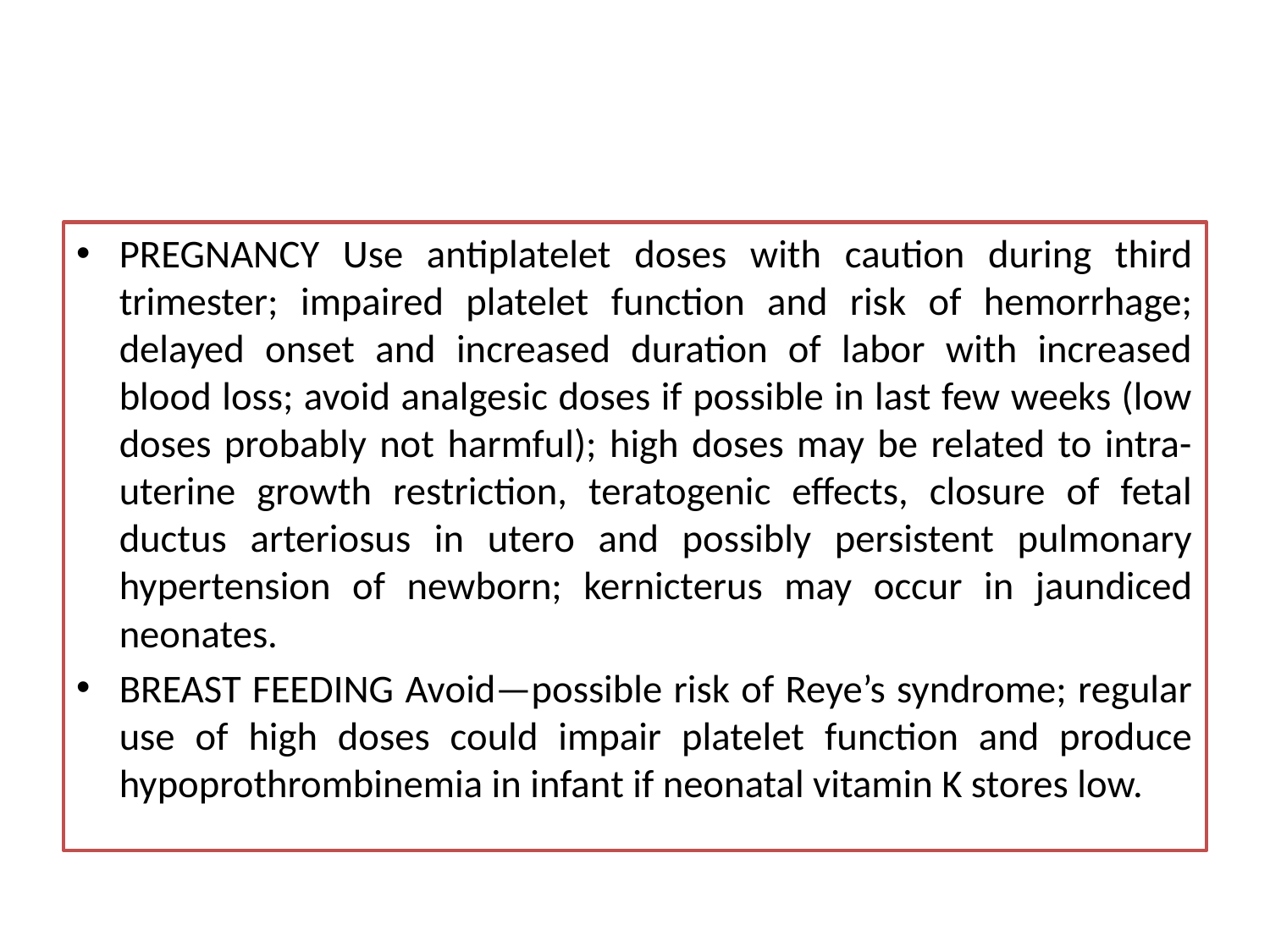

#
PREGNANCY Use antiplatelet doses with caution during third trimester; impaired platelet function and risk of hemorrhage; delayed onset and increased duration of labor with increased blood loss; avoid analgesic doses if possible in last few weeks (low doses probably not harmful); high doses may be related to intra-uterine growth restriction, teratogenic effects, closure of fetal ductus arteriosus in utero and possibly persistent pulmonary hypertension of newborn; kernicterus may occur in jaundiced neonates.
BREAST FEEDING Avoid—possible risk of Reye’s syndrome; regular use of high doses could impair platelet function and produce hypoprothrombinemia in infant if neonatal vitamin K stores low.